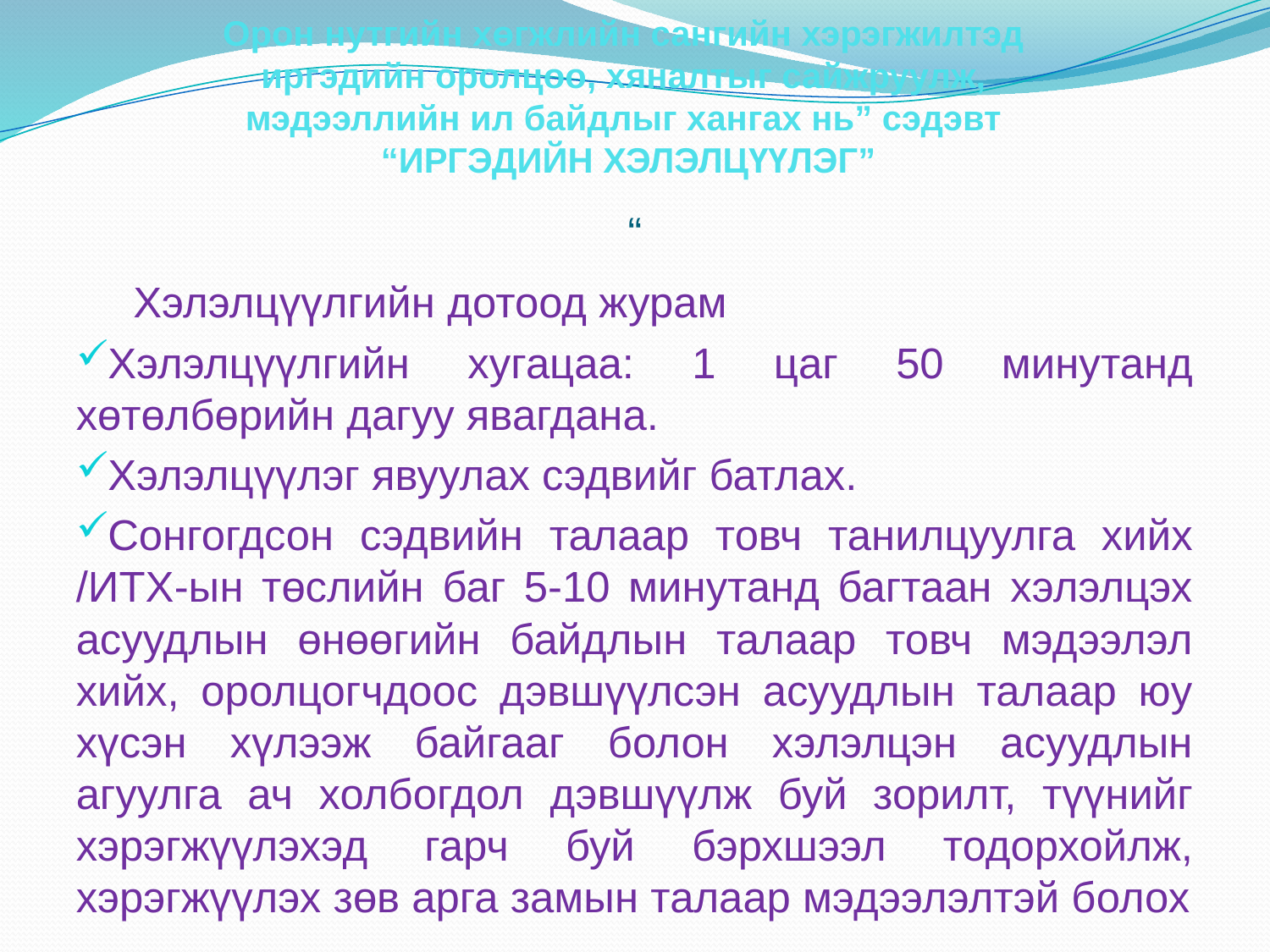

Орон нутгийн хөгжлийн сангийн хэрэгжилтэд
иргэдийн оролцоо, хяналтыг сайжруулж,
мэдээллийн ил байдлыг хангах нь” сэдэвт
“ИРГЭДИЙН ХЭЛЭЛЦҮҮЛЭГ”

# “
Хэлэлцүүлгийн дотоод журам
Хэлэлцүүлгийн хугацаа: 1 цаг 50 минутанд хөтөлбөрийн дагуу явагдана.
Хэлэлцүүлэг явуулах сэдвийг батлах.
Сонгогдсон сэдвийн талаар товч танилцуулга хийх /ИТХ-ын төслийн баг 5-10 минутанд багтаан хэлэлцэх асуудлын өнөөгийн байдлын талаар товч мэдээлэл хийх, оролцогчдоос дэвшүүлсэн асуудлын талаар юу хүсэн хүлээж байгааг болон хэлэлцэн асуудлын агуулга ач холбогдол дэвшүүлж буй зорилт, түүнийг хэрэгжүүлэхэд гарч буй бэрхшээл тодорхойлж, хэрэгжүүлэх зөв арга замын талаар мэдээлэлтэй болох